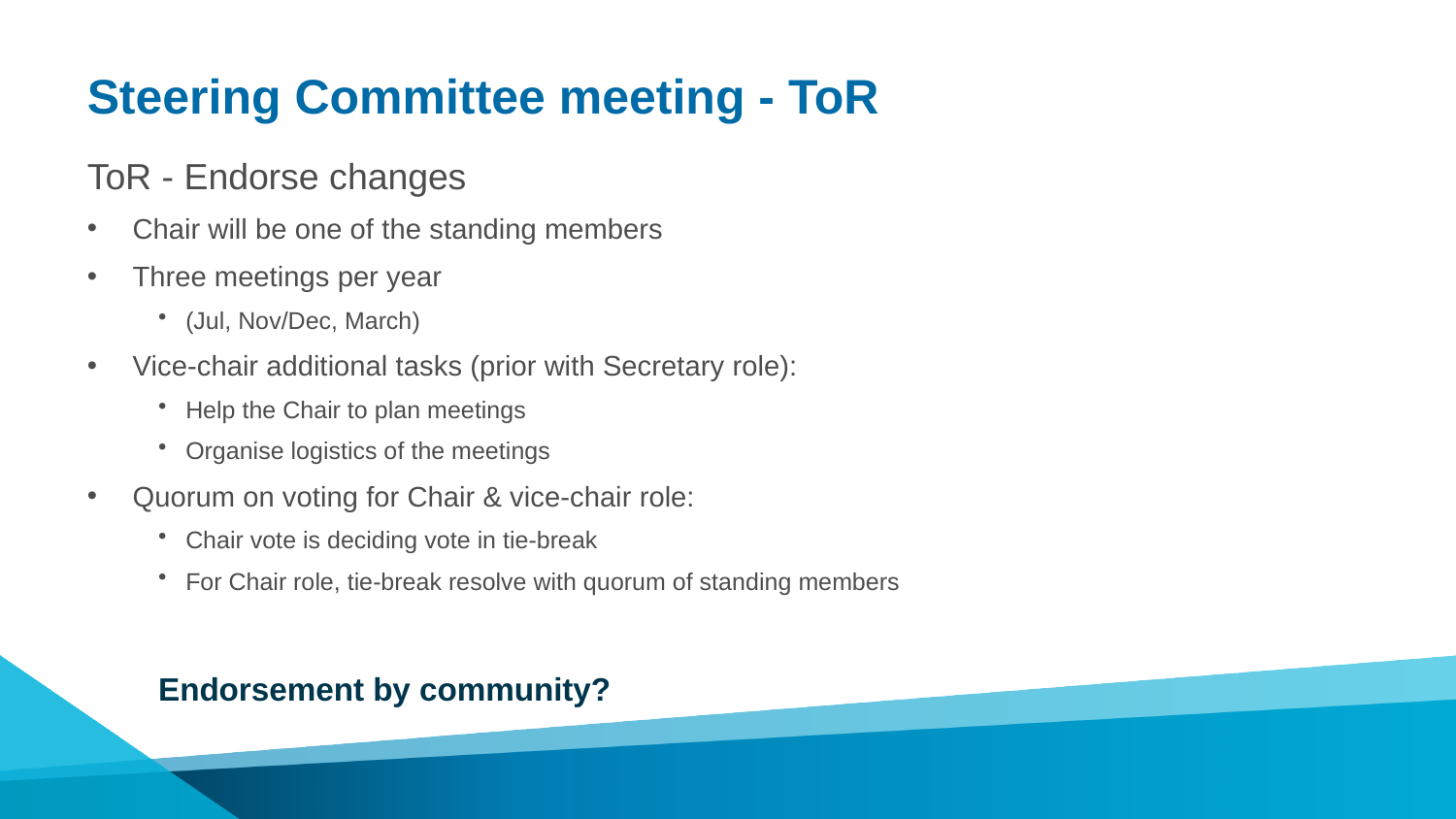

# Steering Committee meeting - ToR
ToR - Endorse changes
Chair will be one of the standing members
Three meetings per year
(Jul, Nov/Dec, March)
Vice-chair additional tasks (prior with Secretary role):
Help the Chair to plan meetings
Organise logistics of the meetings
Quorum on voting for Chair & vice-chair role:
Chair vote is deciding vote in tie-break
For Chair role, tie-break resolve with quorum of standing members

Endorsement by community?